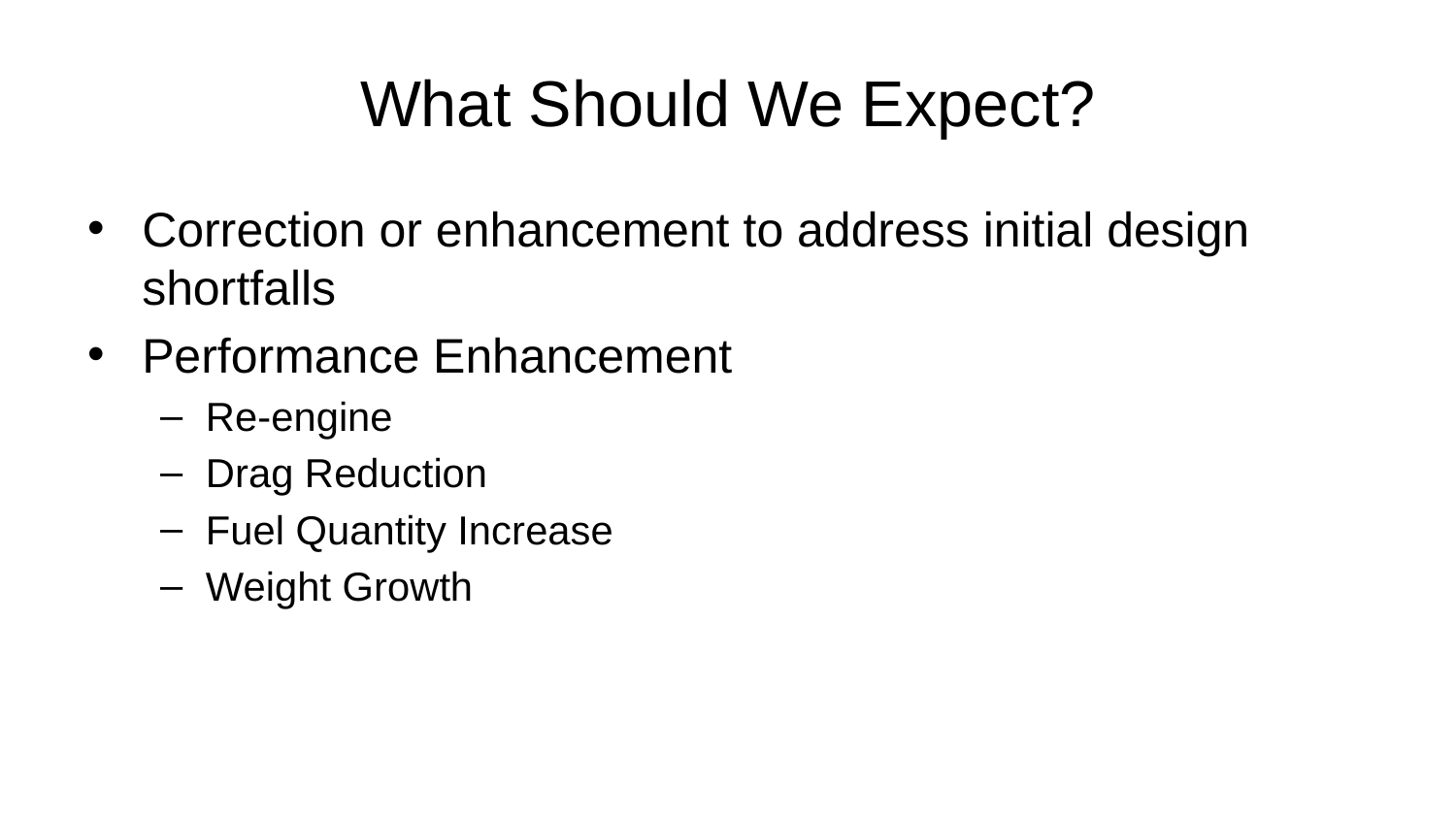

# What Should We Expect?
Correction or enhancement to address initial design shortfalls
Performance Enhancement
Re-engine
Drag Reduction
Fuel Quantity Increase
Weight Growth